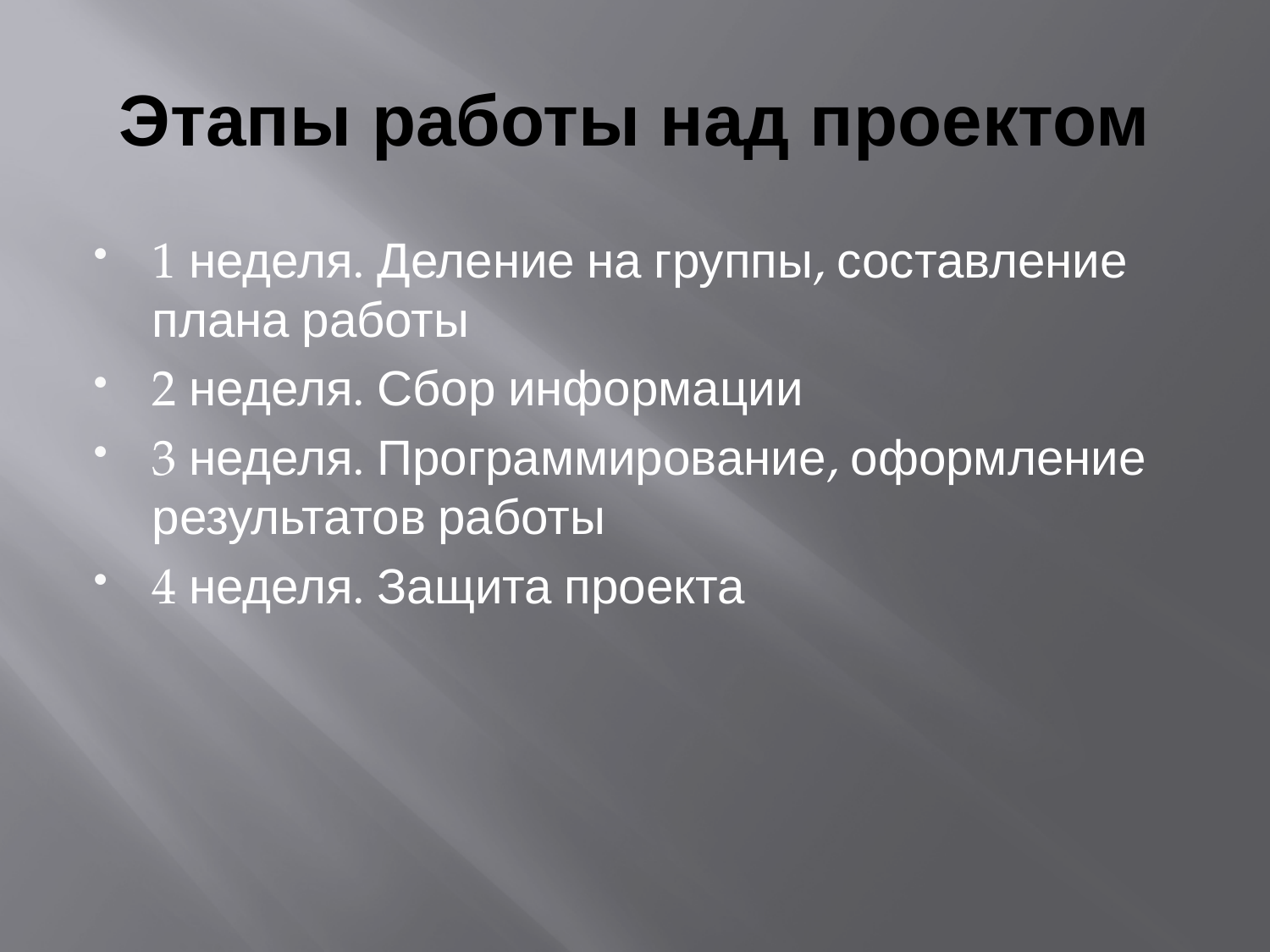

# Этапы работы над проектом
1 неделя. Деление на группы, составление плана работы
2 неделя. Сбор информации
3 неделя. Программирование, оформление результатов работы
4 неделя. Защита проекта